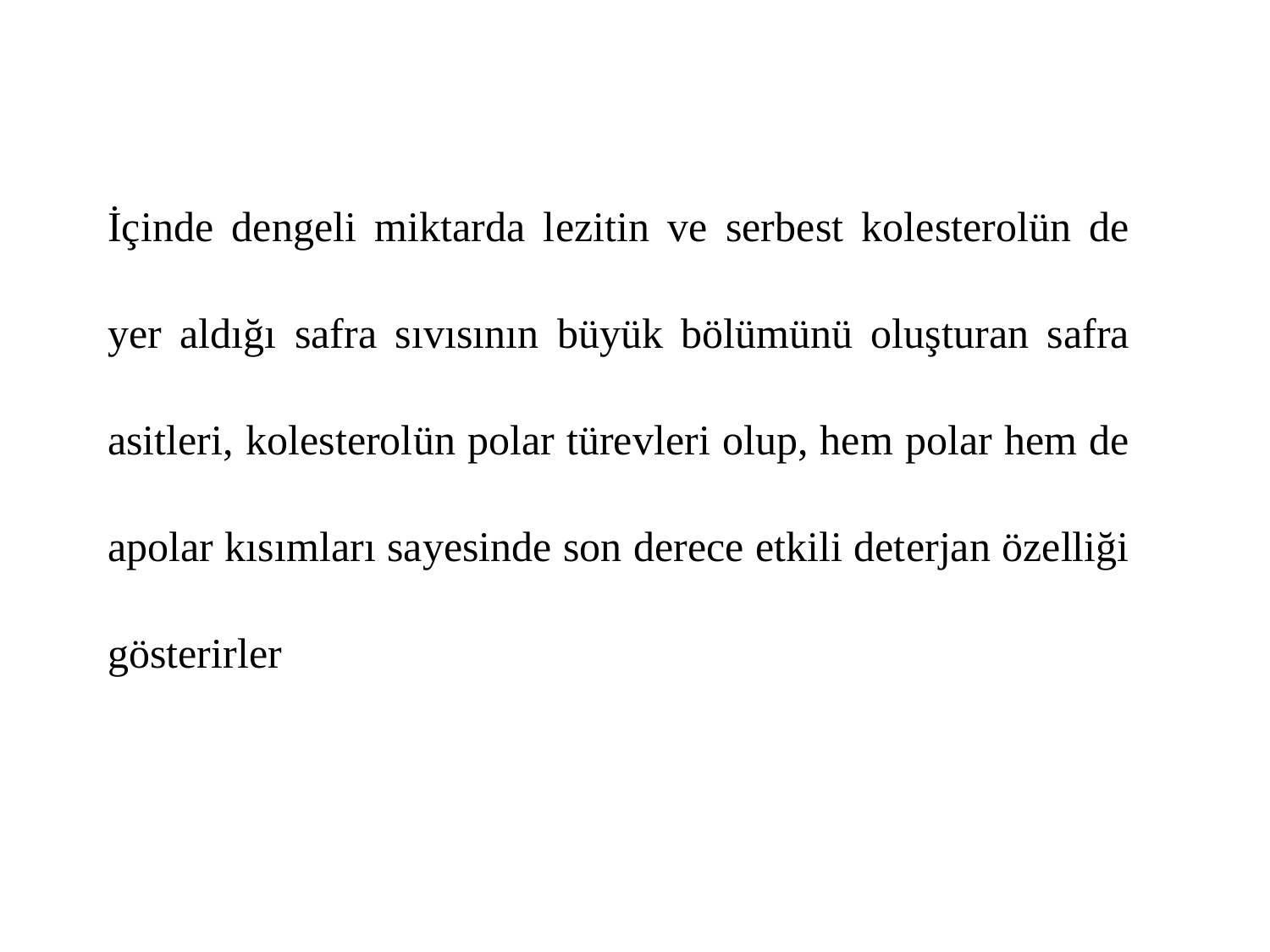

İçinde dengeli miktarda lezitin ve serbest kolesterolün de yer aldığı safra sıvısının büyük bölümünü oluşturan safra asitleri, kolesterolün polar türevleri olup, hem polar hem de apolar kısımları sayesinde son derece etkili deterjan özelliği gösterirler